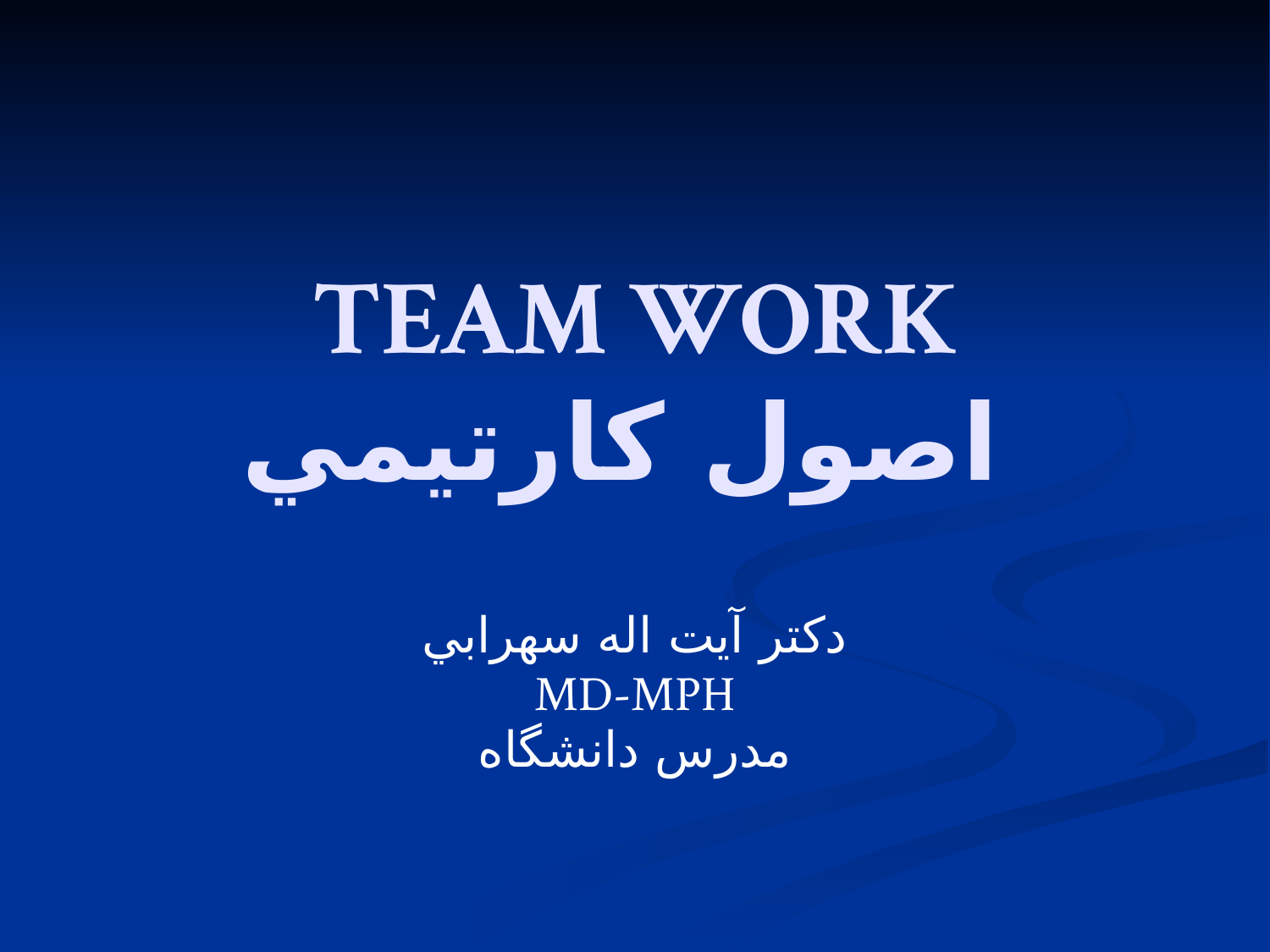

# TEAM WORK اصول كارتيمي

دكتر آيت اله سهرابي
MD-MPH
مدرس دانشگاه